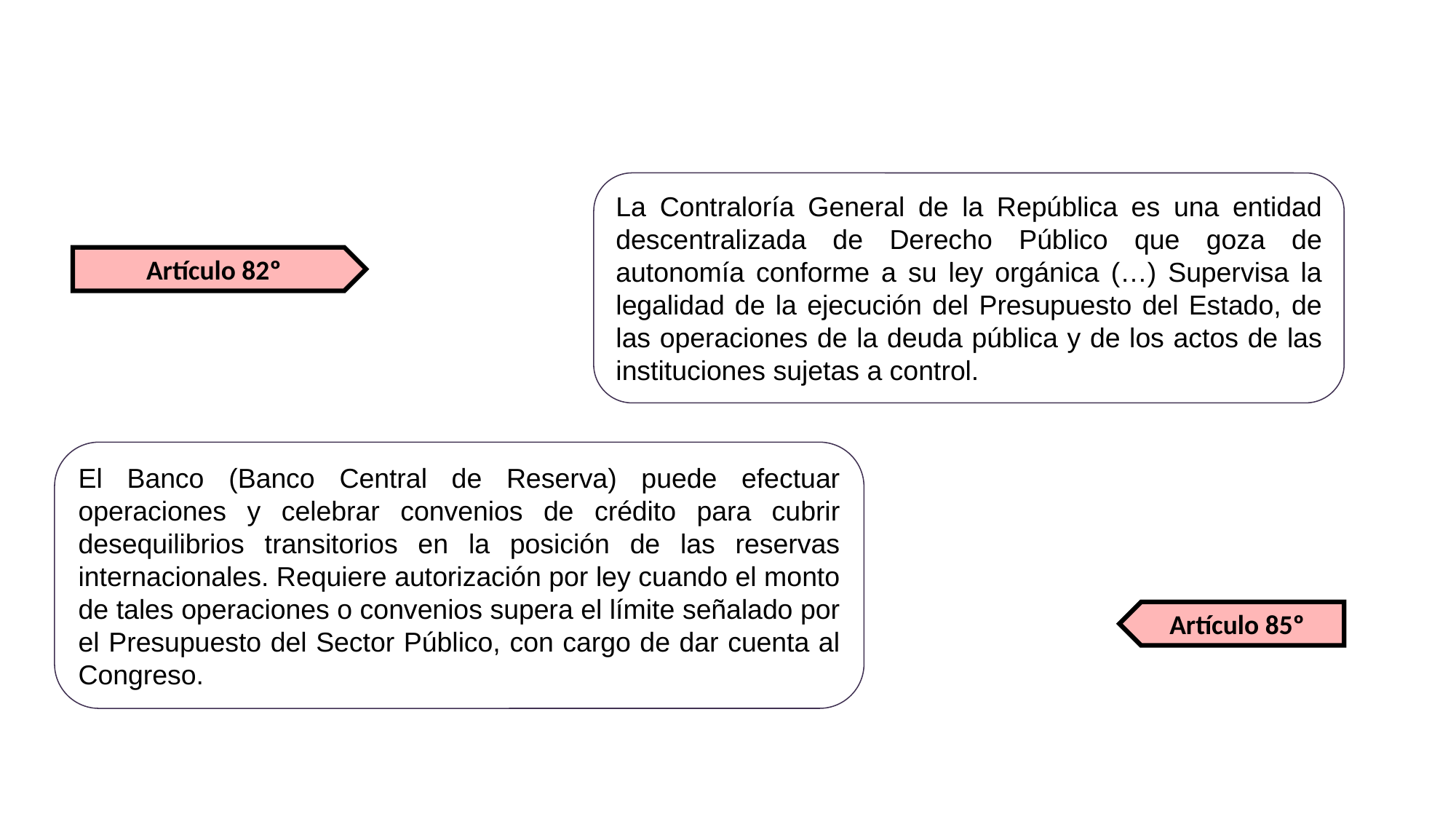

La Contraloría General de la República es una entidad descentralizada de Derecho Público que goza de autonomía conforme a su ley orgánica (…) Supervisa la legalidad de la ejecución del Presupuesto del Estado, de las operaciones de la deuda pública y de los actos de las instituciones sujetas a control.
Artículo 82º
El Banco (Banco Central de Reserva) puede efectuar operaciones y celebrar convenios de crédito para cubrir desequilibrios transitorios en la posición de las reservas internacionales. Requiere autorización por ley cuando el monto de tales operaciones o convenios supera el límite señalado por el Presupuesto del Sector Público, con cargo de dar cuenta al Congreso.
Artículo 85º